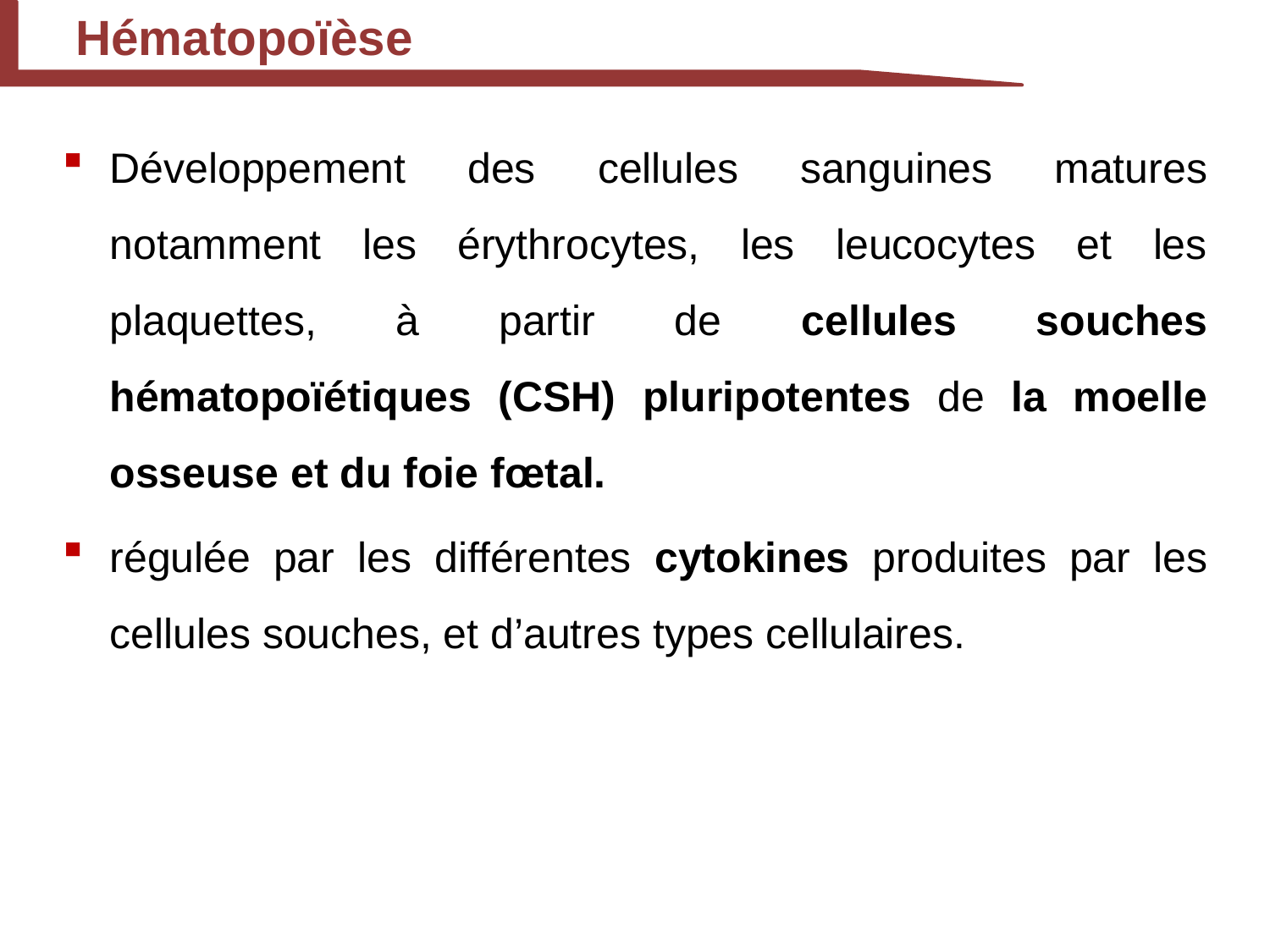

Hématopoïèse
Développement des cellules sanguines matures notamment les érythrocytes, les leucocytes et les plaquettes, à partir de cellules souches hématopoïétiques (CSH) pluripotentes de la moelle osseuse et du foie fœtal.
régulée par les différentes cytokines produites par les cellules souches, et d’autres types cellulaires.